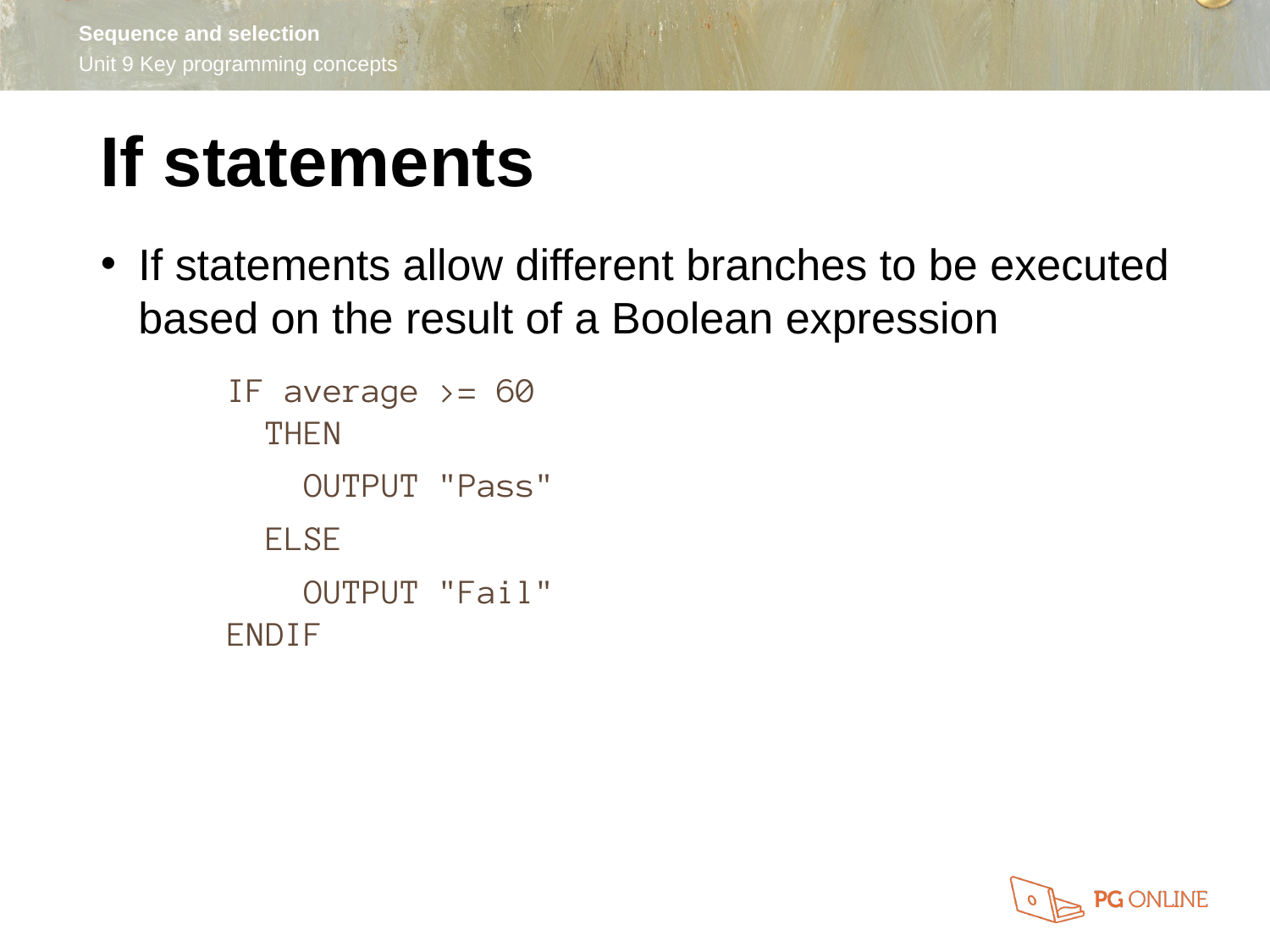

If statements
If statements allow different branches to be executed based on the result of a Boolean expression
	IF average >= 60
	  THEN
	    OUTPUT "Pass"
	  ELSE
 	    OUTPUT "Fail"
	ENDIF